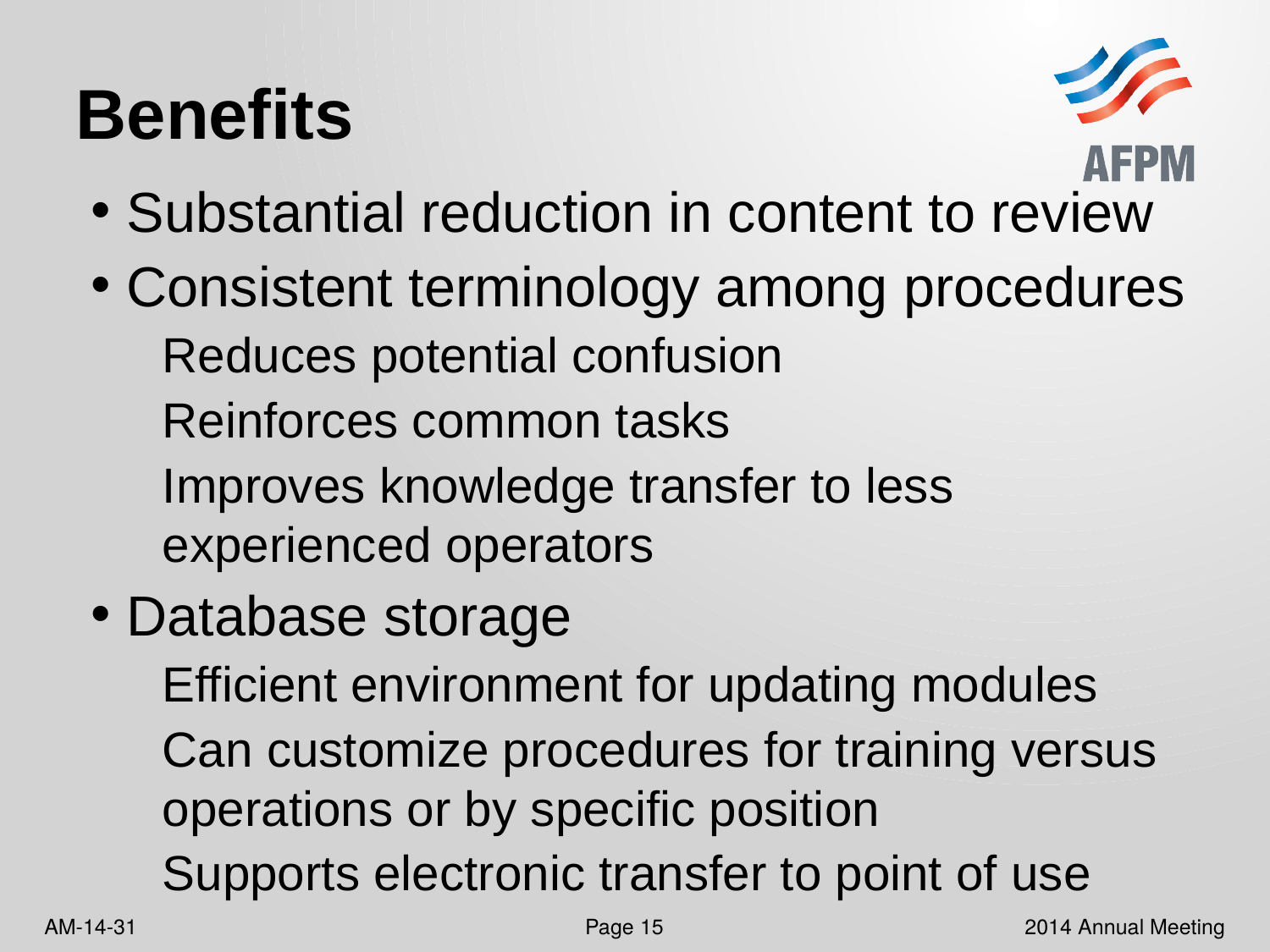

# Benefits
Substantial reduction in content to review
Consistent terminology among procedures
Reduces potential confusion
Reinforces common tasks
Improves knowledge transfer to less experienced operators
Database storage
Efficient environment for updating modules
Can customize procedures for training versus operations or by specific position
Supports electronic transfer to point of use